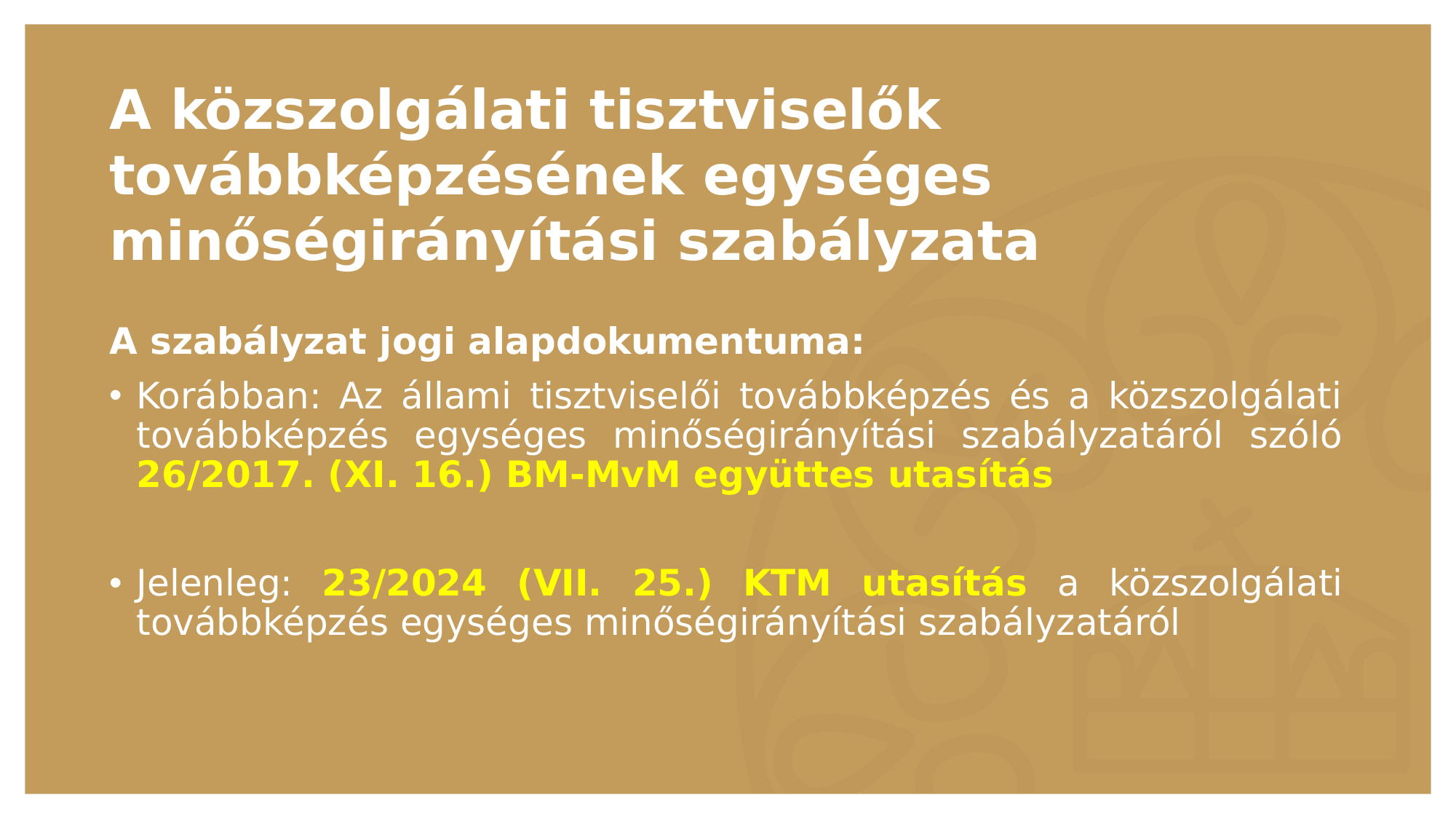

A közszolgálati tisztviselők továbbképzésének egységes minőségirányítási szabályzata
A szabályzat jogi alapdokumentuma:
Korábban: Az állami tisztviselői továbbképzés és a közszolgálati továbbképzés egységes minőségirányítási szabályzatáról szóló 26/2017. (XI. 16.) BM-MvM együttes utasítás

Jelenleg: 23/2024 (VII. 25.) KTM utasítás a közszolgálati továbbképzés egységes minőségirányítási szabályzatáról